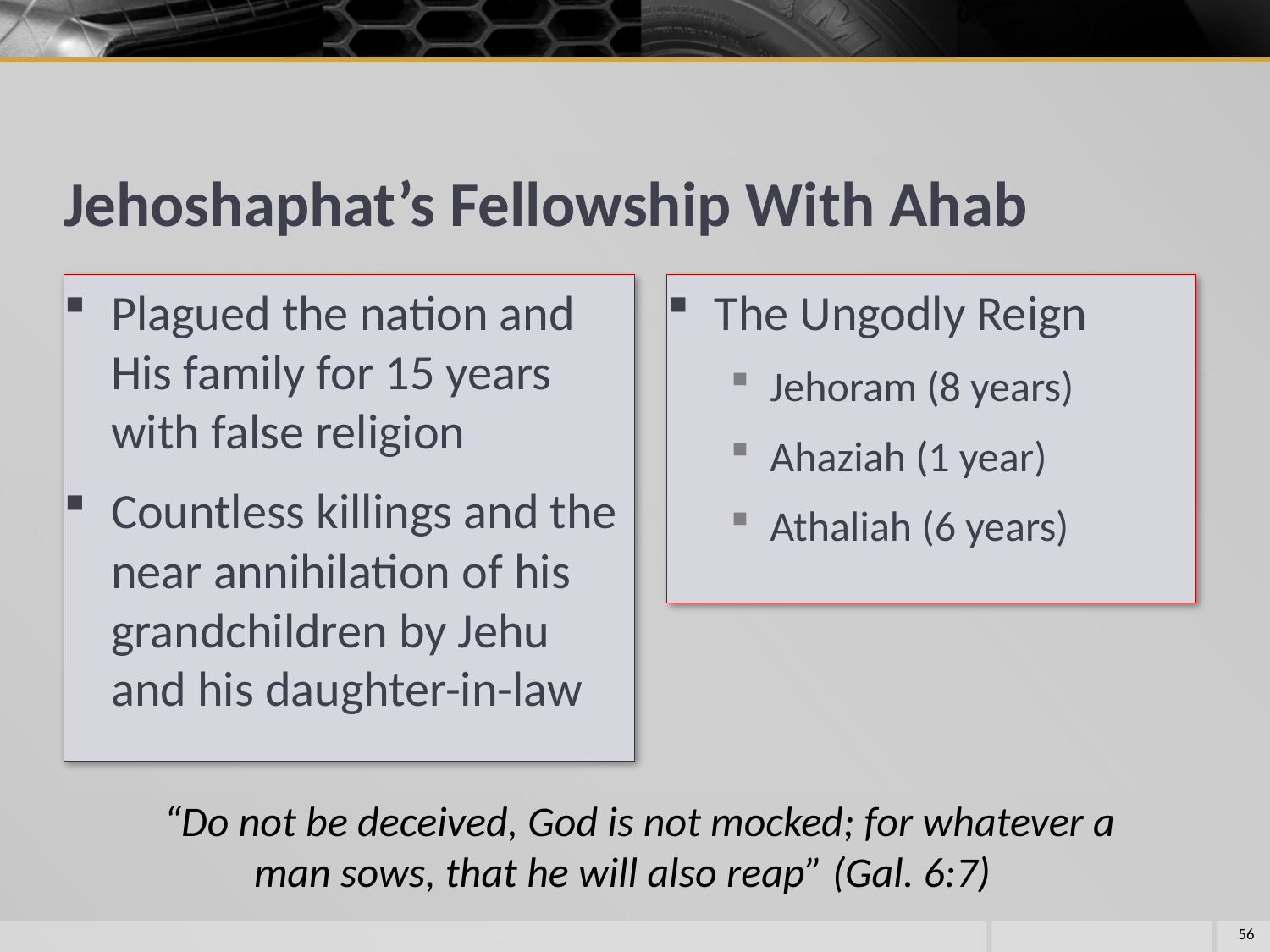

# Jehoshaphat’s Fellowship With Ahab
Plagued the nation and His family for 15 years with false religion
Countless killings and the near annihilation of his grandchildren by Jehu and his daughter-in-law
The Ungodly Reign
Jehoram (8 years)
Ahaziah (1 year)
Athaliah (6 years)

 “Do not be deceived, God is not mocked; for whatever a man sows, that he will also reap” (Gal. 6:7)
56